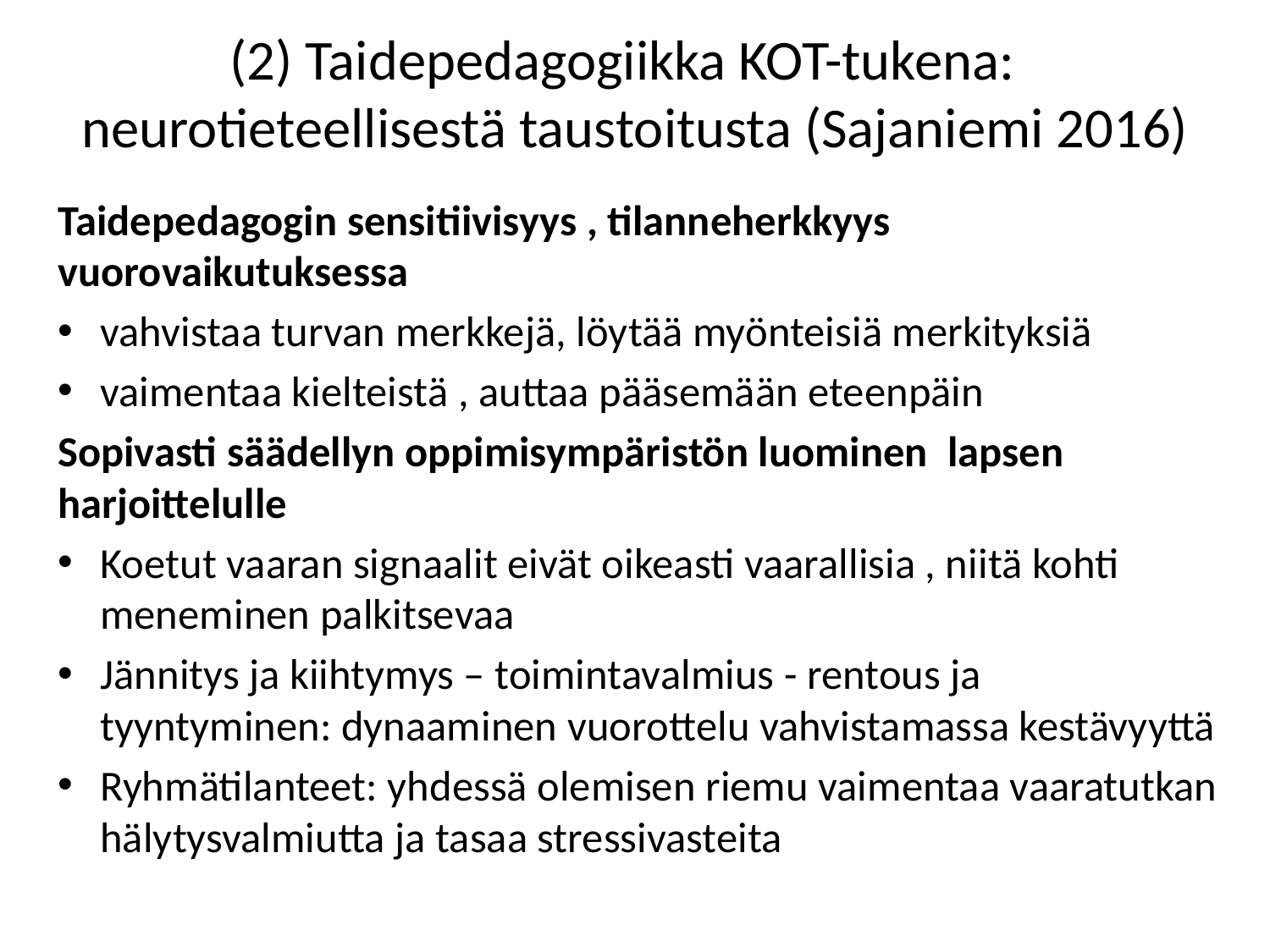

# (2) Taidepedagogiikka KOT-tukena:   neurotieteellisestä taustoitusta (Sajaniemi 2016)
Taidepedagogin sensitiivisyys , tilanneherkkyys vuorovaikutuksessa
vahvistaa turvan merkkejä, löytää myönteisiä merkityksiä
vaimentaa kielteistä , auttaa pääsemään eteenpäin
Sopivasti säädellyn oppimisympäristön luominen  lapsen harjoittelulle
Koetut vaaran signaalit eivät oikeasti vaarallisia , niitä kohti meneminen palkitsevaa
Jännitys ja kiihtymys – toimintavalmius - rentous ja tyyntyminen: dynaaminen vuorottelu vahvistamassa kestävyyttä
Ryhmätilanteet: yhdessä olemisen riemu vaimentaa vaaratutkan hälytysvalmiutta ja tasaa stressivasteita